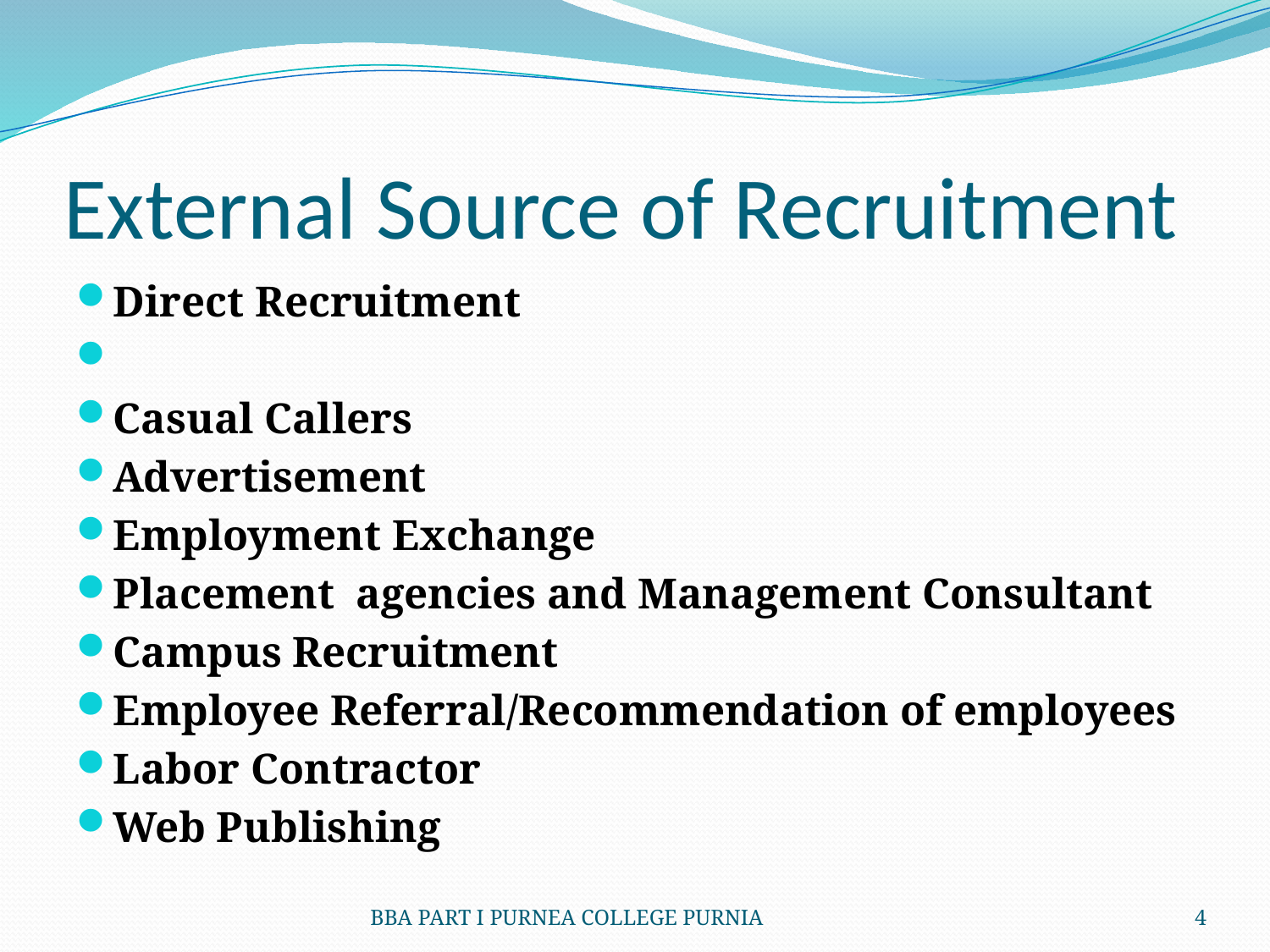

# External Source of Recruitment
Direct Recruitment

Casual Callers
Advertisement
Employment Exchange
Placement  agencies and Management Consultant
Campus Recruitment
Employee Referral/Recommendation of employees
Labor Contractor
Web Publishing

BBA PART I PURNEA COLLEGE PURNIA
4